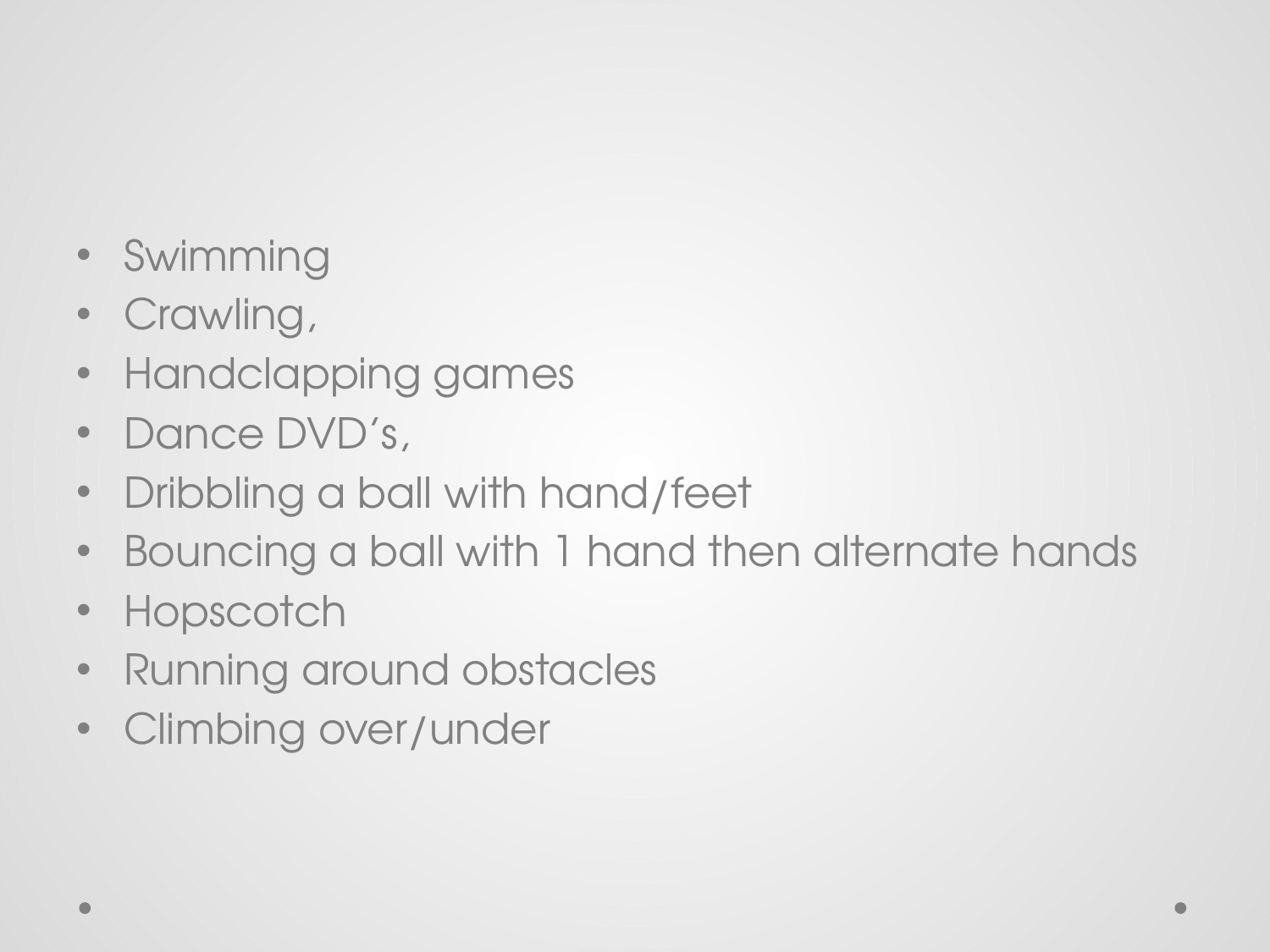

#
Swimming
Crawling,
Handclapping games
Dance DVD’s,
Dribbling a ball with hand/feet
Bouncing a ball with 1 hand then alternate hands
Hopscotch
Running around obstacles
Climbing over/under